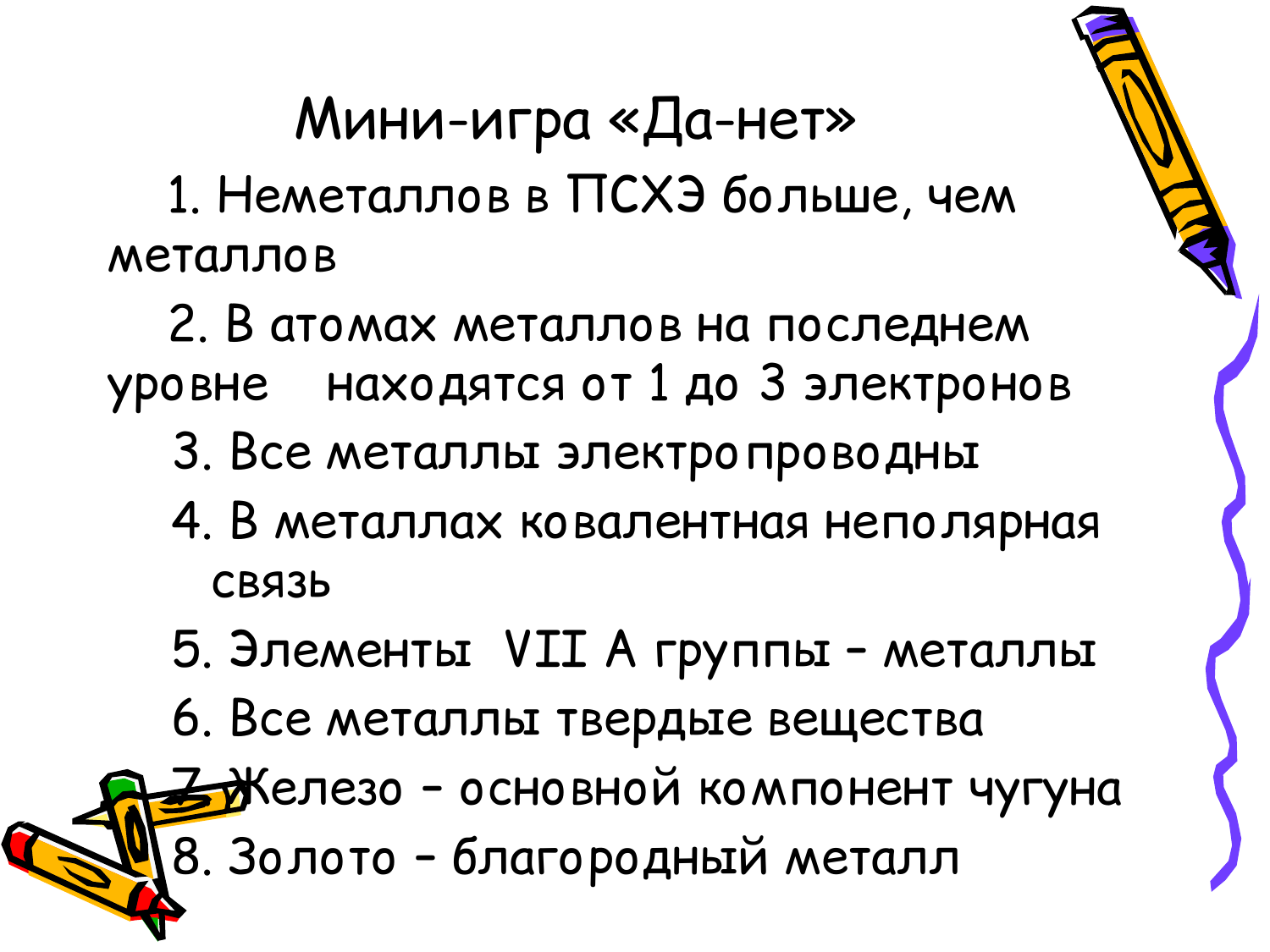

# Мини-игра «Да-нет»
    1. Неметаллов в ПСХЭ больше, чем металлов
    2. В атомах металлов на последнем уровне    находятся от 1 до 3 электронов
3. Все металлы электропроводны
4. В металлах ковалентная неполярная связь
5. Элементы  VII A группы – металлы
6. Все металлы твердые вещества
7. Железо – основной компонент чугуна
8. Золото – благородный металл